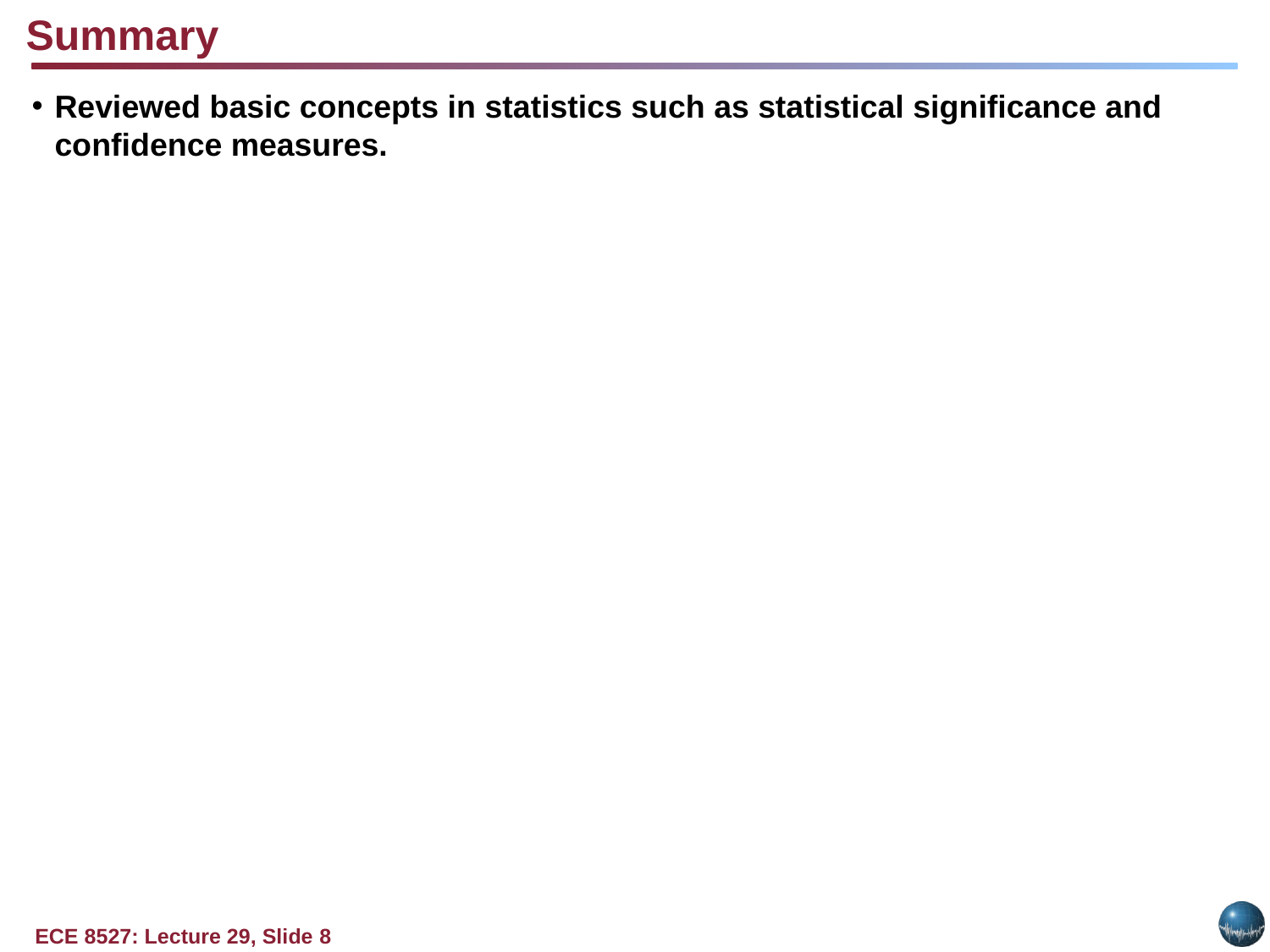

Summary
Reviewed basic concepts in statistics such as statistical significance and confidence measures.